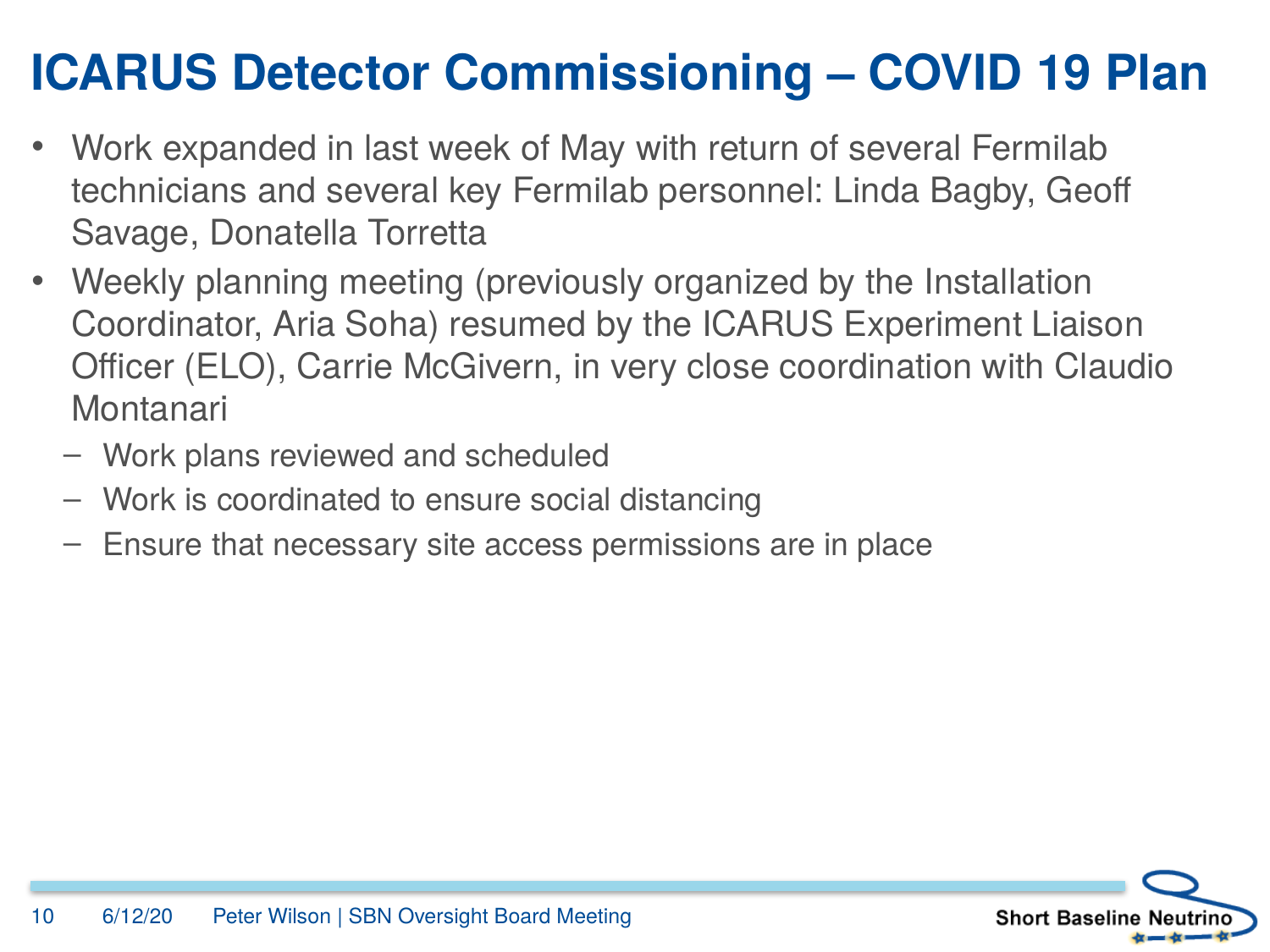

# ICARUS Detector Commissioning – COVID 19 Plan
Work expanded in last week of May with return of several Fermilab technicians and several key Fermilab personnel: Linda Bagby, Geoff Savage, Donatella Torretta
Weekly planning meeting (previously organized by the Installation Coordinator, Aria Soha) resumed by the ICARUS Experiment Liaison Officer (ELO), Carrie McGivern, in very close coordination with Claudio Montanari
Work plans reviewed and scheduled
Work is coordinated to ensure social distancing
Ensure that necessary site access permissions are in place

10
6/12/20
Peter Wilson | SBN Oversight Board Meeting